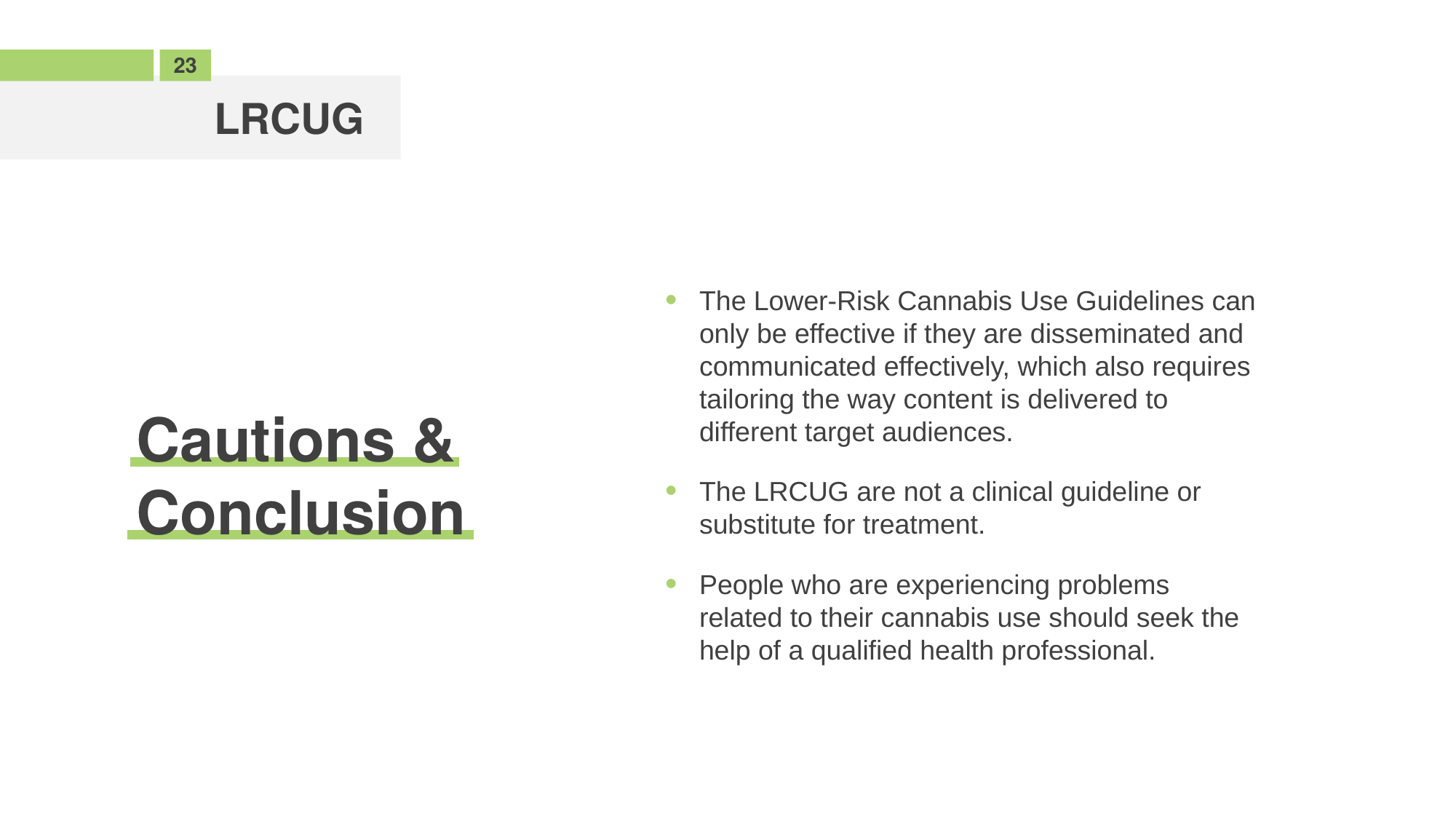

23

LRCUG
Cautions & Conclusion
The Lower-Risk Cannabis Use Guidelines can only be effective if they are disseminated and communicated effectively, which also requires tailoring the way content is delivered to different target audiences.
The LRCUG are not a clinical guideline or substitute for treatment.
People who are experiencing problems related to their cannabis use should seek the help of a qualified health professional.